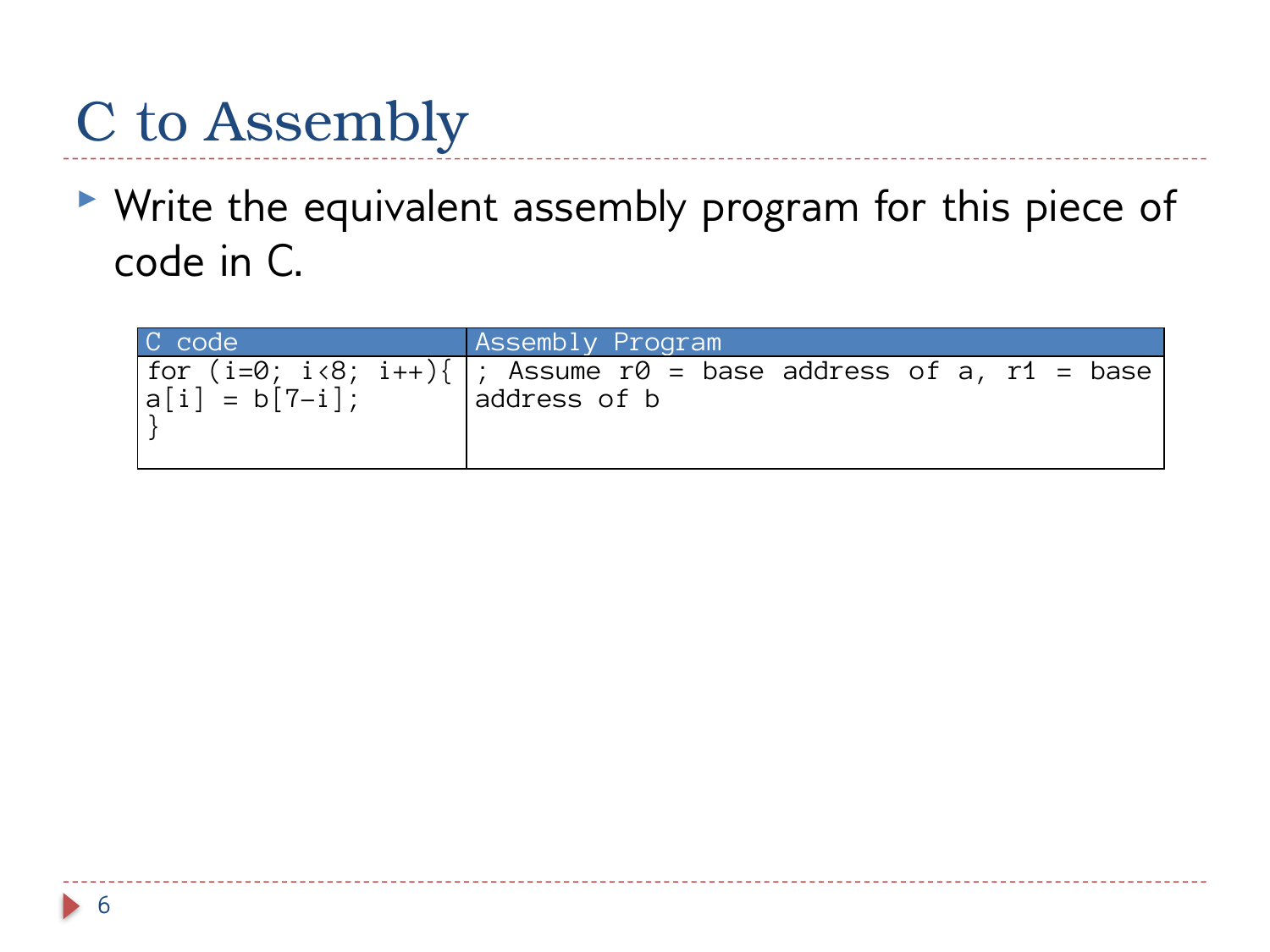

# C to Assembly
Write the equivalent assembly program for this piece of code in C.
| C code | Assembly Program |
| --- | --- |
| for (i=0; i<8; i++){ a[i] = b[7-i]; } | ; Assume r0 = base address of a, r1 = base address of b |
6